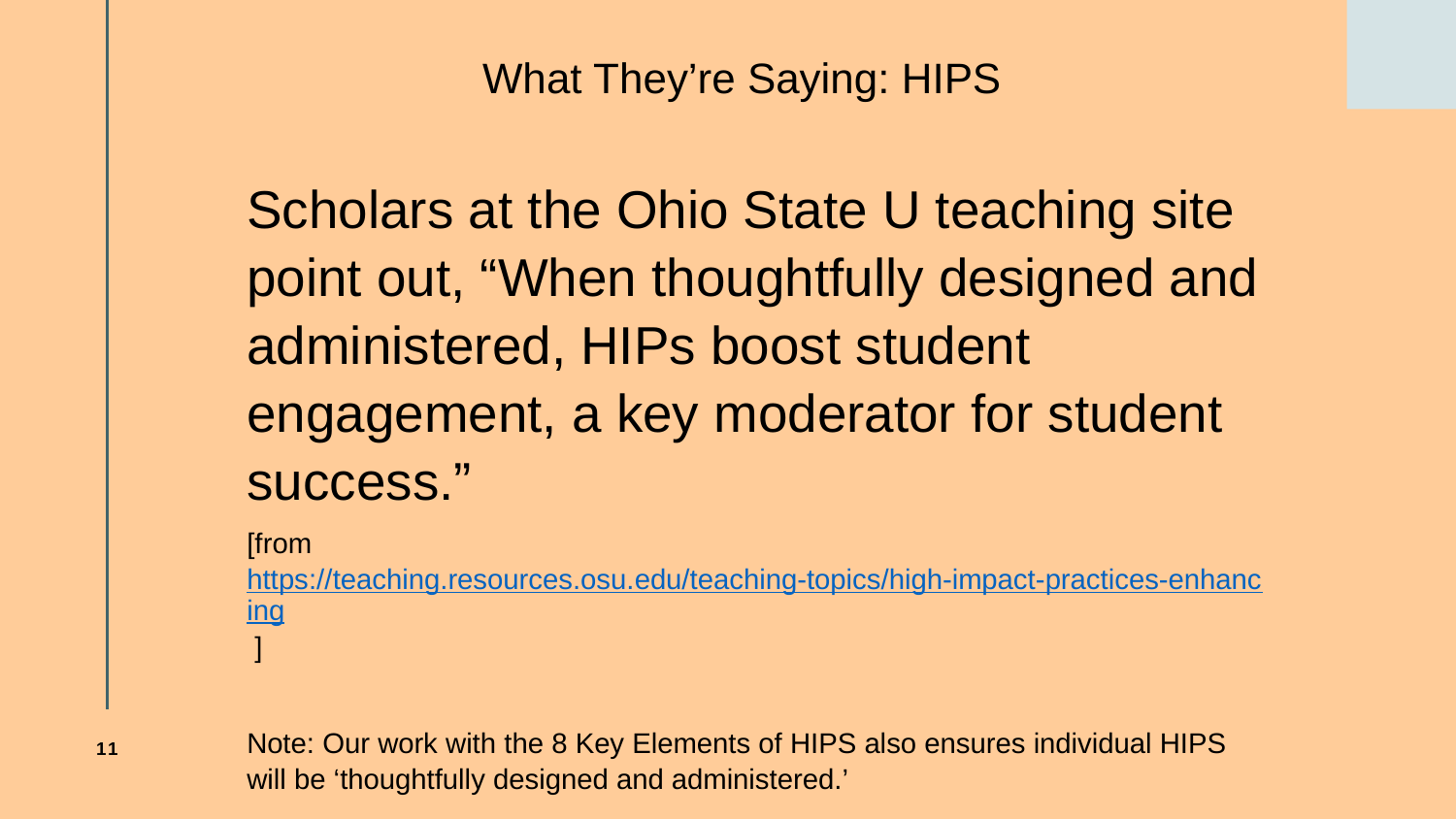

# What They’re Saying: HIPS

Scholars at the Ohio State U teaching site point out, “When thoughtfully designed and administered, HIPs boost student engagement, a key moderator for student success.”
[from https://teaching.resources.osu.edu/teaching-topics/high-impact-practices-enhancing ]

Note: Our work with the 8 Key Elements of HIPS also ensures individual HIPS will be ‘thoughtfully designed and administered.’

11